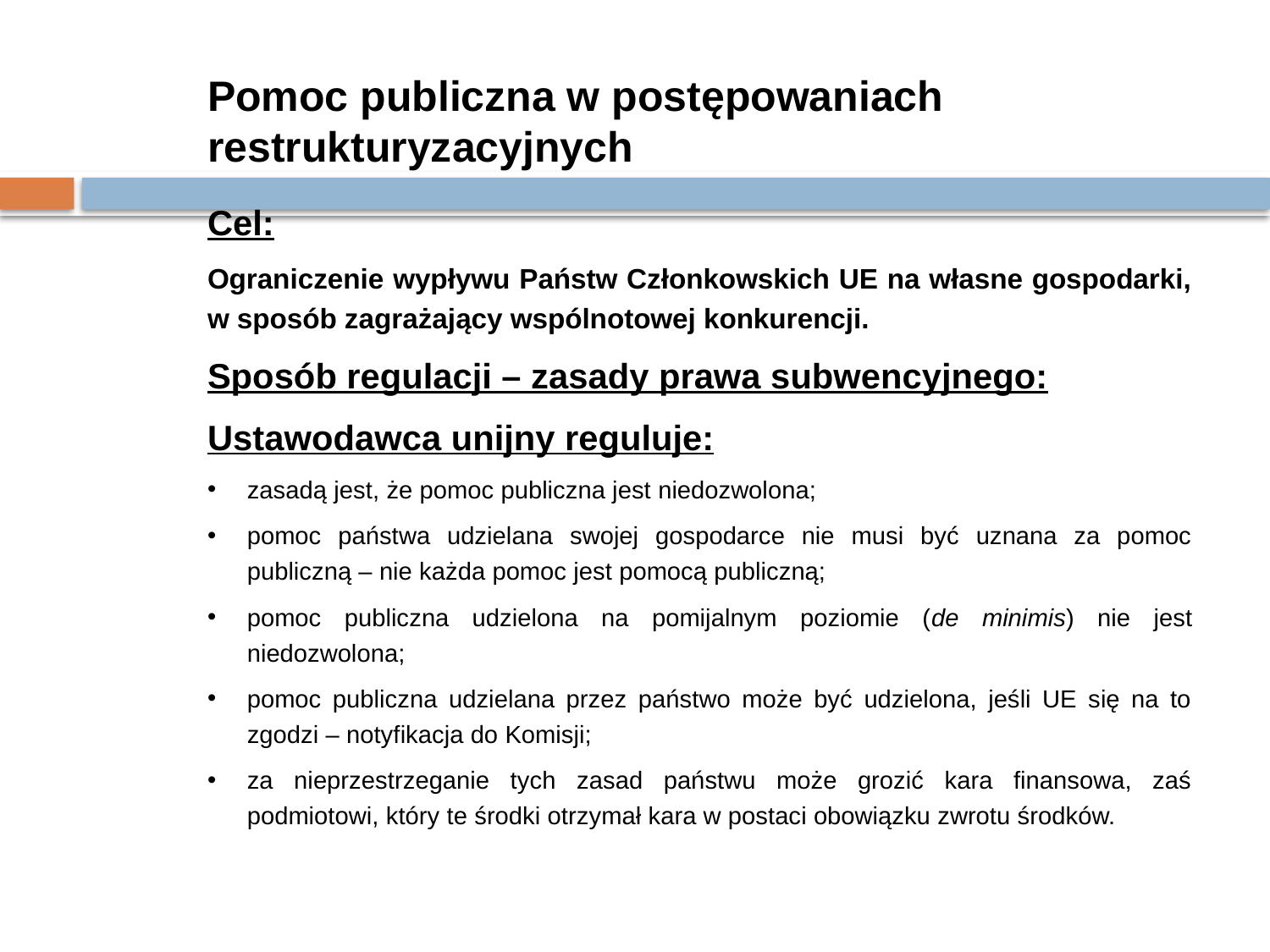

Pomoc publiczna w postępowaniach restrukturyzacyjnych
Cel:
Ograniczenie wypływu Państw Członkowskich UE na własne gospodarki, w sposób zagrażający wspólnotowej konkurencji.
Sposób regulacji – zasady prawa subwencyjnego:
Ustawodawca unijny reguluje:
zasadą jest, że pomoc publiczna jest niedozwolona;
pomoc państwa udzielana swojej gospodarce nie musi być uznana za pomoc publiczną – nie każda pomoc jest pomocą publiczną;
pomoc publiczna udzielona na pomijalnym poziomie (de minimis) nie jest niedozwolona;
pomoc publiczna udzielana przez państwo może być udzielona, jeśli UE się na to zgodzi – notyfikacja do Komisji;
za nieprzestrzeganie tych zasad państwu może grozić kara finansowa, zaś podmiotowi, który te środki otrzymał kara w postaci obowiązku zwrotu środków.